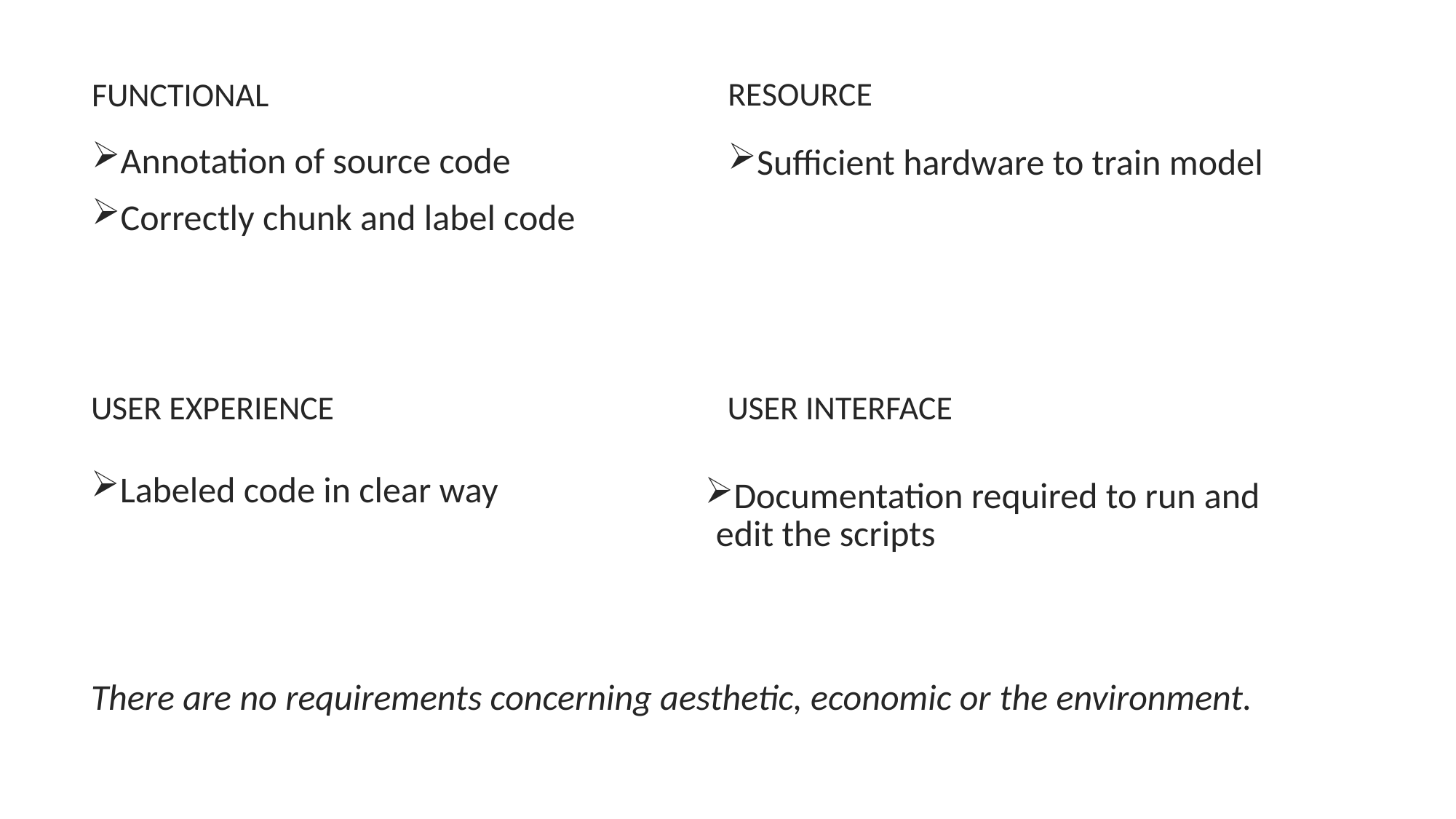

resource
Functional
Annotation of source code
Correctly chunk and label code

Sufficient hardware to train model
User interface
user experience
Labeled code in clear way
Documentation required to run and edit the scripts
There are no requirements concerning aesthetic, economic or the environment.